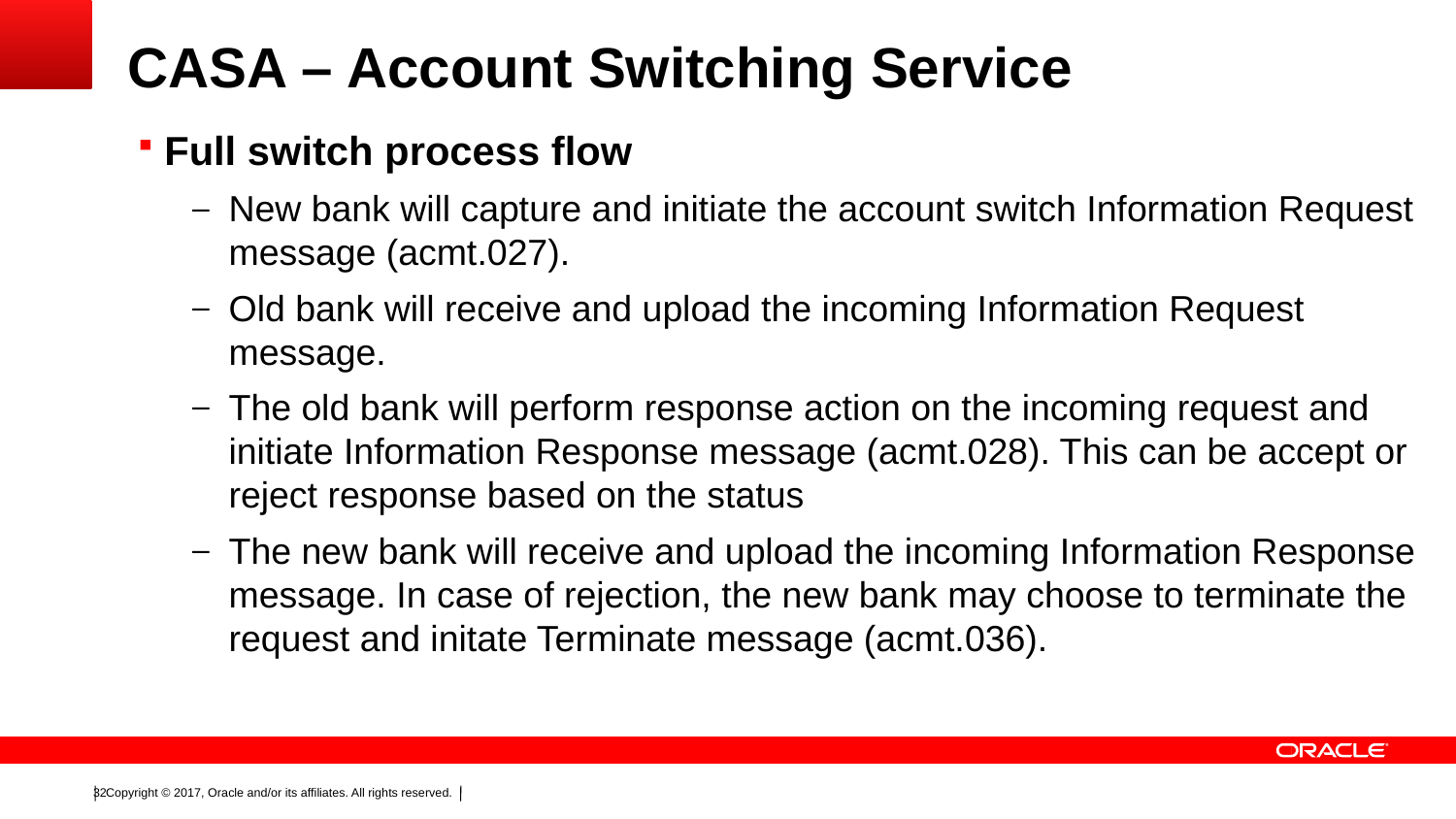

# CASA – Account Switching Service
Full switch process flow
New bank will capture and initiate the account switch Information Request message (acmt.027).
Old bank will receive and upload the incoming Information Request message.
The old bank will perform response action on the incoming request and initiate Information Response message (acmt.028). This can be accept or reject response based on the status
The new bank will receive and upload the incoming Information Response message. In case of rejection, the new bank may choose to terminate the request and initate Terminate message (acmt.036).